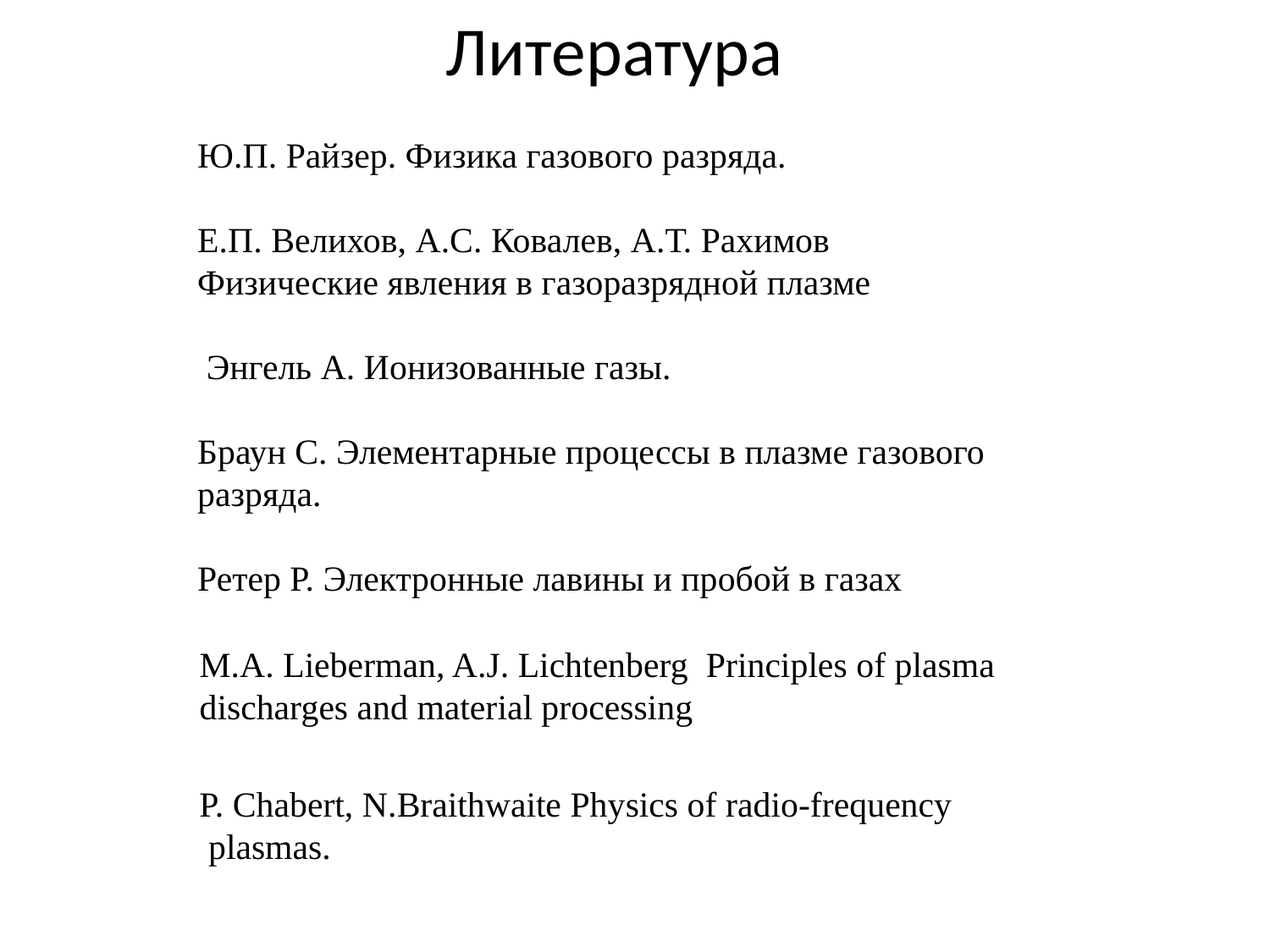

# Литература
Ю.П. Райзер. Физика газового разряда.

Е.П. Велихов, А.С. Ковалев, А.Т. Рахимов
Физические явления в газоразрядной плазме

 Энгель А. Ионизованные газы.

Браун С. Элементарные процессы в плазме газового разряда.

Ретер Р. Электронные лавины и пробой в газах

M.A. Lieberman, A.J. Lichtenberg  Principles of plasma
discharges and material processing
P. Chabert, N.Braithwaite Physics of radio-frequency
 plasmas.